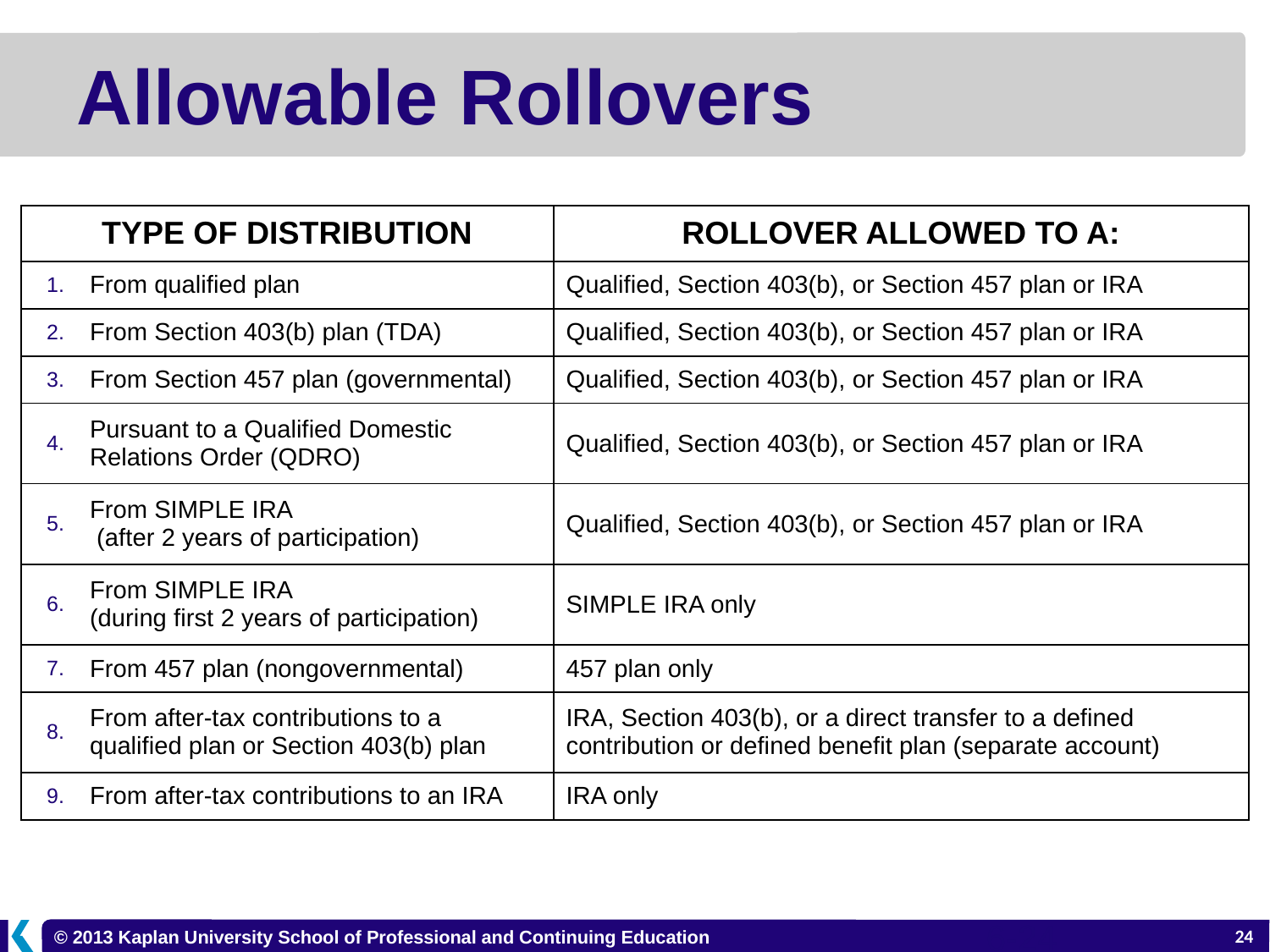

# Allowable Rollovers
| TYPE OF DISTRIBUTION |  | ROLLOVER ALLOWED TO A: |
| --- | --- | --- |
| 1. | From qualified plan | Qualified, Section 403(b), or Section 457 plan or IRA |
| 2. | From Section 403(b) plan (TDA) | Qualified, Section 403(b), or Section 457 plan or IRA |
| 3. | From Section 457 plan (governmental) | Qualified, Section 403(b), or Section 457 plan or IRA |
| 4. | Pursuant to a Qualified Domestic Relations Order (QDRO) | Qualified, Section 403(b), or Section 457 plan or IRA |
| 5. | From SIMPLE IRA (after 2 years of participation) | Qualified, Section 403(b), or Section 457 plan or IRA |
| 6. | From SIMPLE IRA (during first 2 years of participation) | SIMPLE IRA only |
| 7. | From 457 plan (nongovernmental) | 457 plan only |
| 8. | From after-tax contributions to a qualified plan or Section 403(b) plan | IRA, Section 403(b), or a direct transfer to a defined contribution or defined benefit plan (separate account) |
| 9. | From after-tax contributions to an IRA | IRA only |
6-24